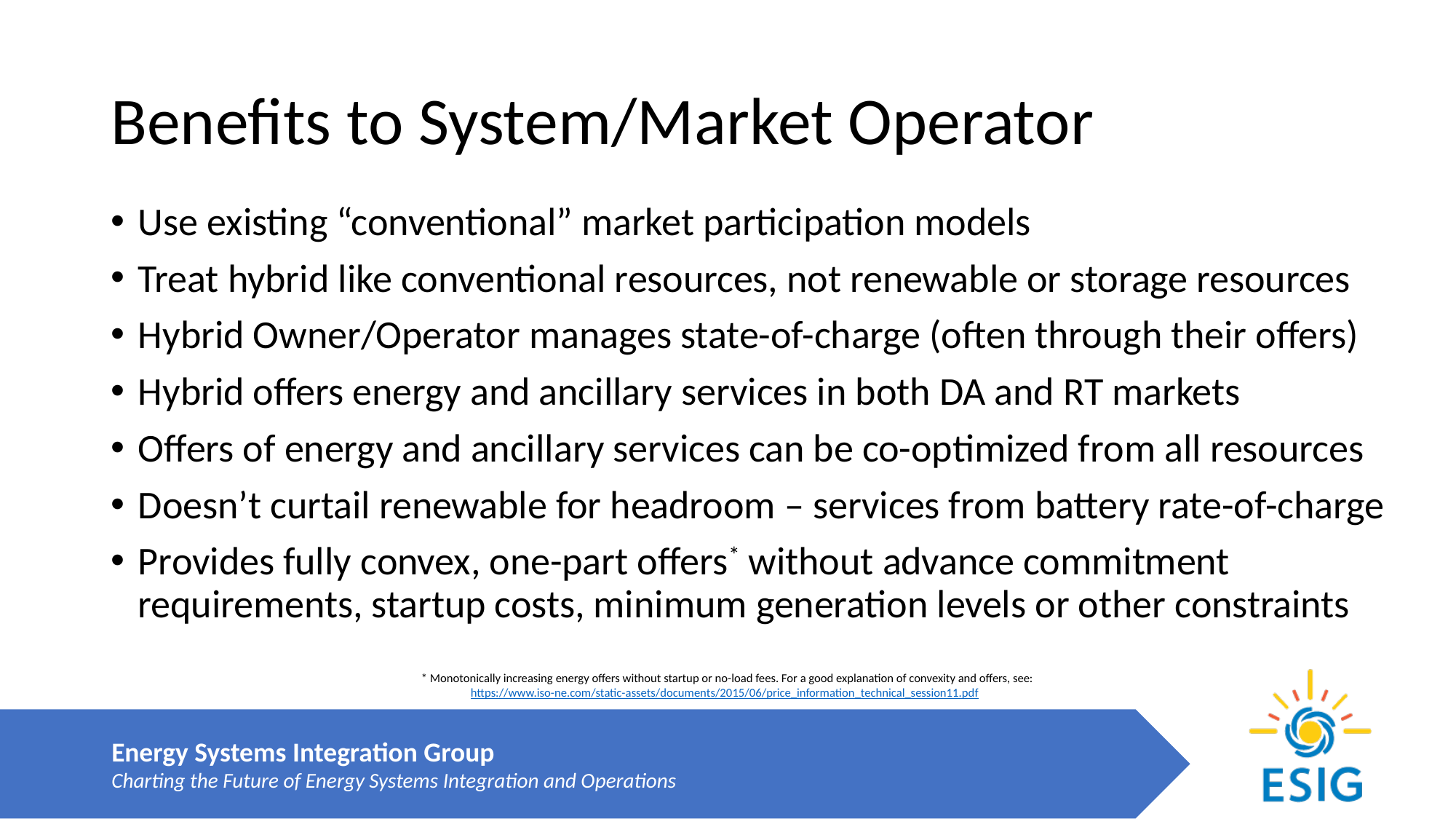

# Benefits to System/Market Operator
Use existing “conventional” market participation models
Treat hybrid like conventional resources, not renewable or storage resources
Hybrid Owner/Operator manages state-of-charge (often through their offers)
Hybrid offers energy and ancillary services in both DA and RT markets
Offers of energy and ancillary services can be co-optimized from all resources
Doesn’t curtail renewable for headroom – services from battery rate-of-charge
Provides fully convex, one-part offers* without advance commitment requirements, startup costs, minimum generation levels or other constraints

* Monotonically increasing energy offers without startup or no-load fees. For a good explanation of convexity and offers, see:
https://www.iso-ne.com/static-assets/documents/2015/06/price_information_technical_session11.pdf